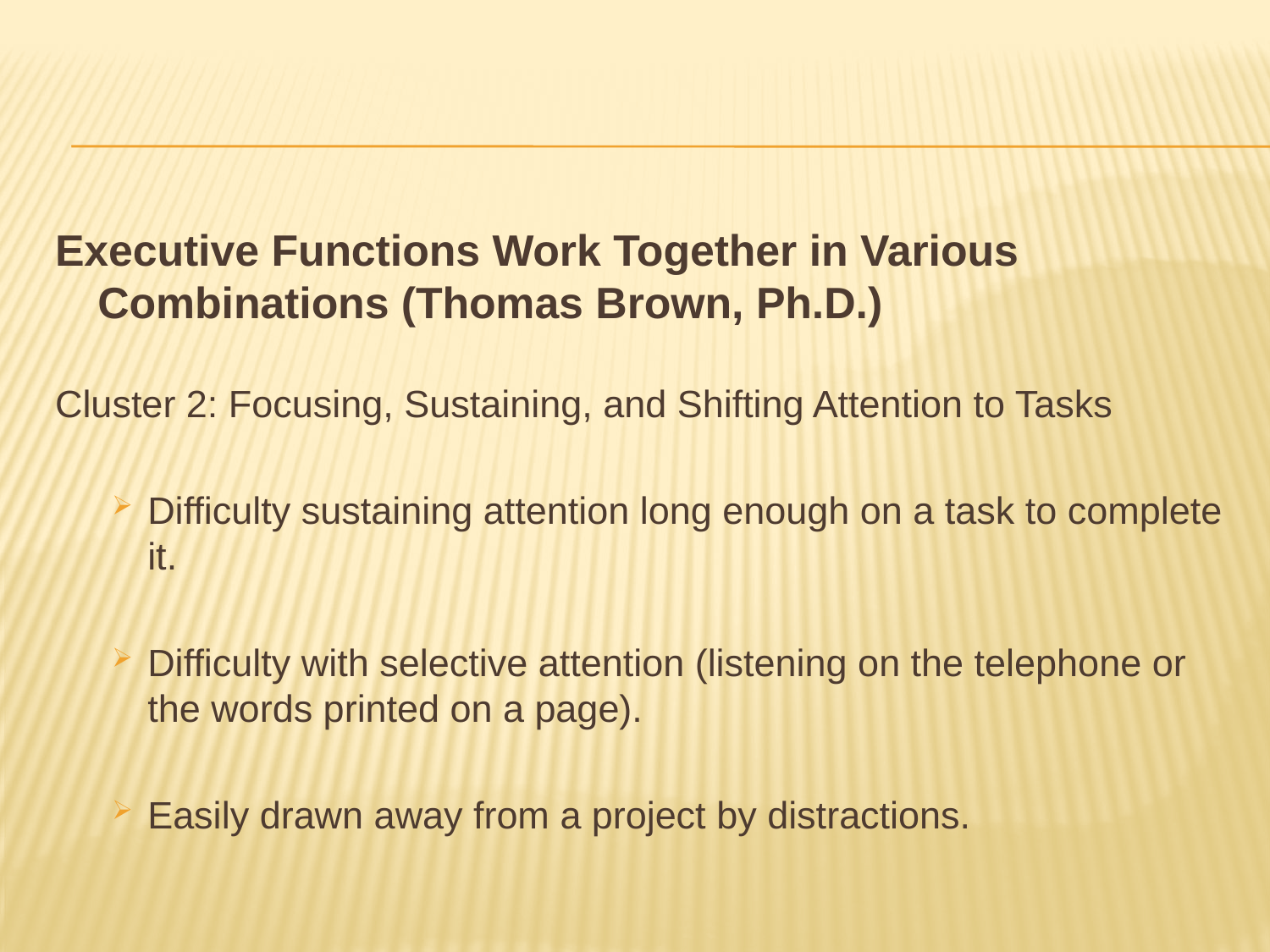

#
Executive Functions Work Together in Various Combinations (Thomas Brown, Ph.D.)

Cluster 2: Focusing, Sustaining, and Shifting Attention to Tasks

Difficulty sustaining attention long enough on a task to complete it.

Difficulty with selective attention (listening on the telephone or the words printed on a page).

Easily drawn away from a project by distractions.